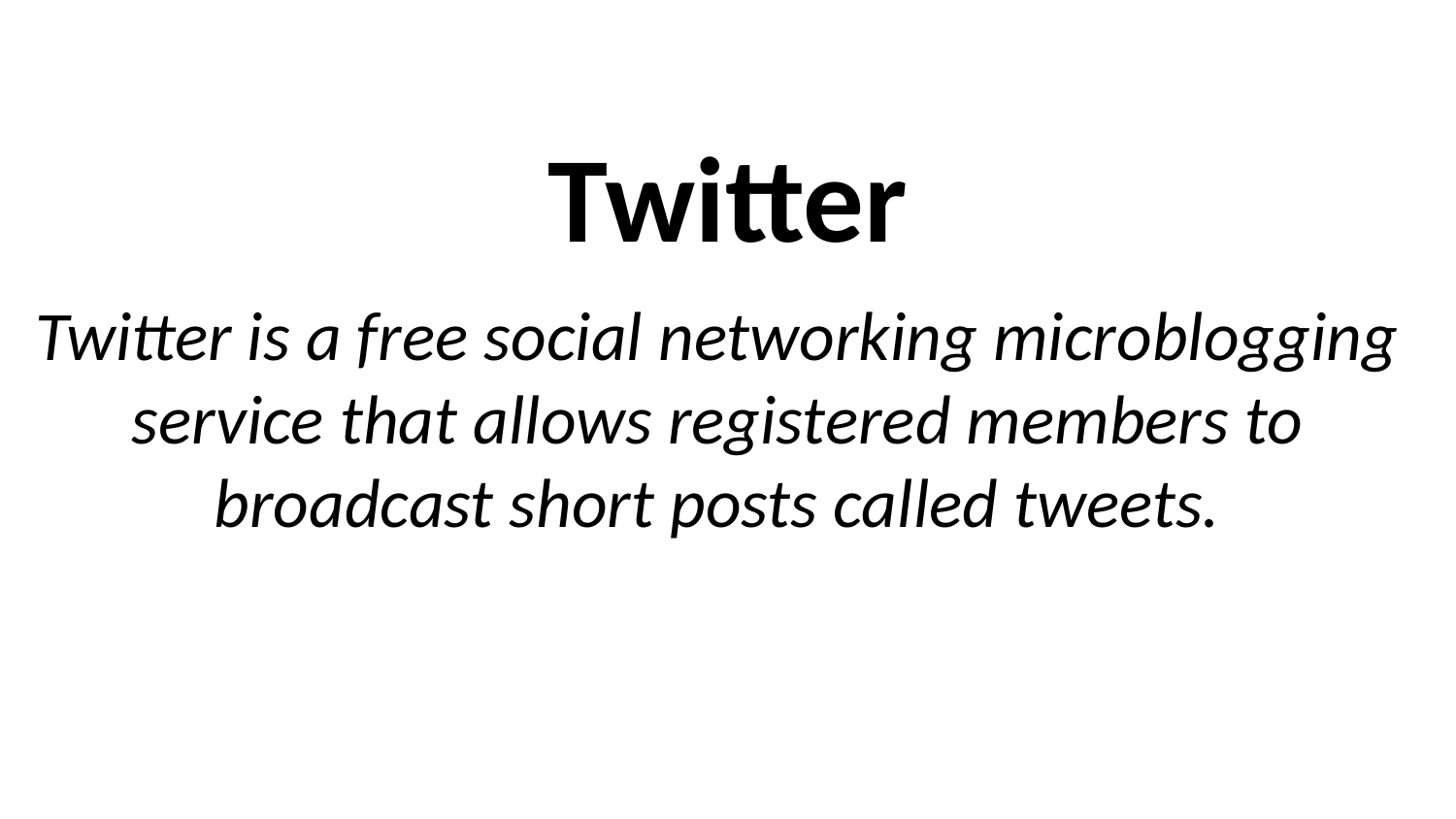

# Twitter
Twitter is a free social networking microblogging service that allows registered members to broadcast short posts called tweets.